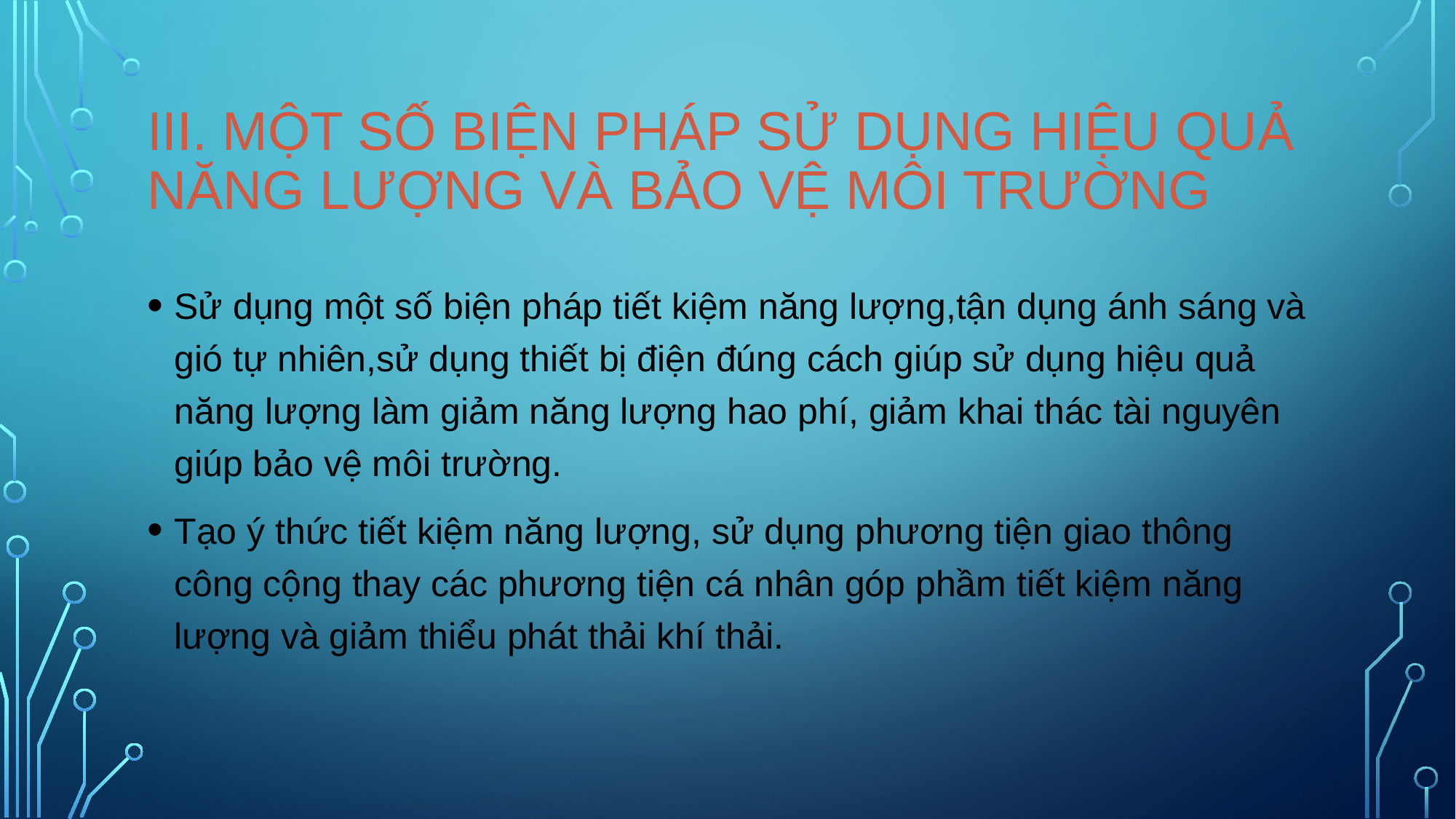

# Iii. Một số biện pháp sử dụng hiệu quả năng lượng và bảo vệ môi trường
Sử dụng một số biện pháp tiết kiệm năng lượng,tận dụng ánh sáng và gió tự nhiên,sử dụng thiết bị điện đúng cách giúp sử dụng hiệu quả năng lượng làm giảm năng lượng hao phí, giảm khai thác tài nguyên giúp bảo vệ môi trường.
Tạo ý thức tiết kiệm năng lượng, sử dụng phương tiện giao thông công cộng thay các phương tiện cá nhân góp phầm tiết kiệm năng lượng và giảm thiểu phát thải khí thải.